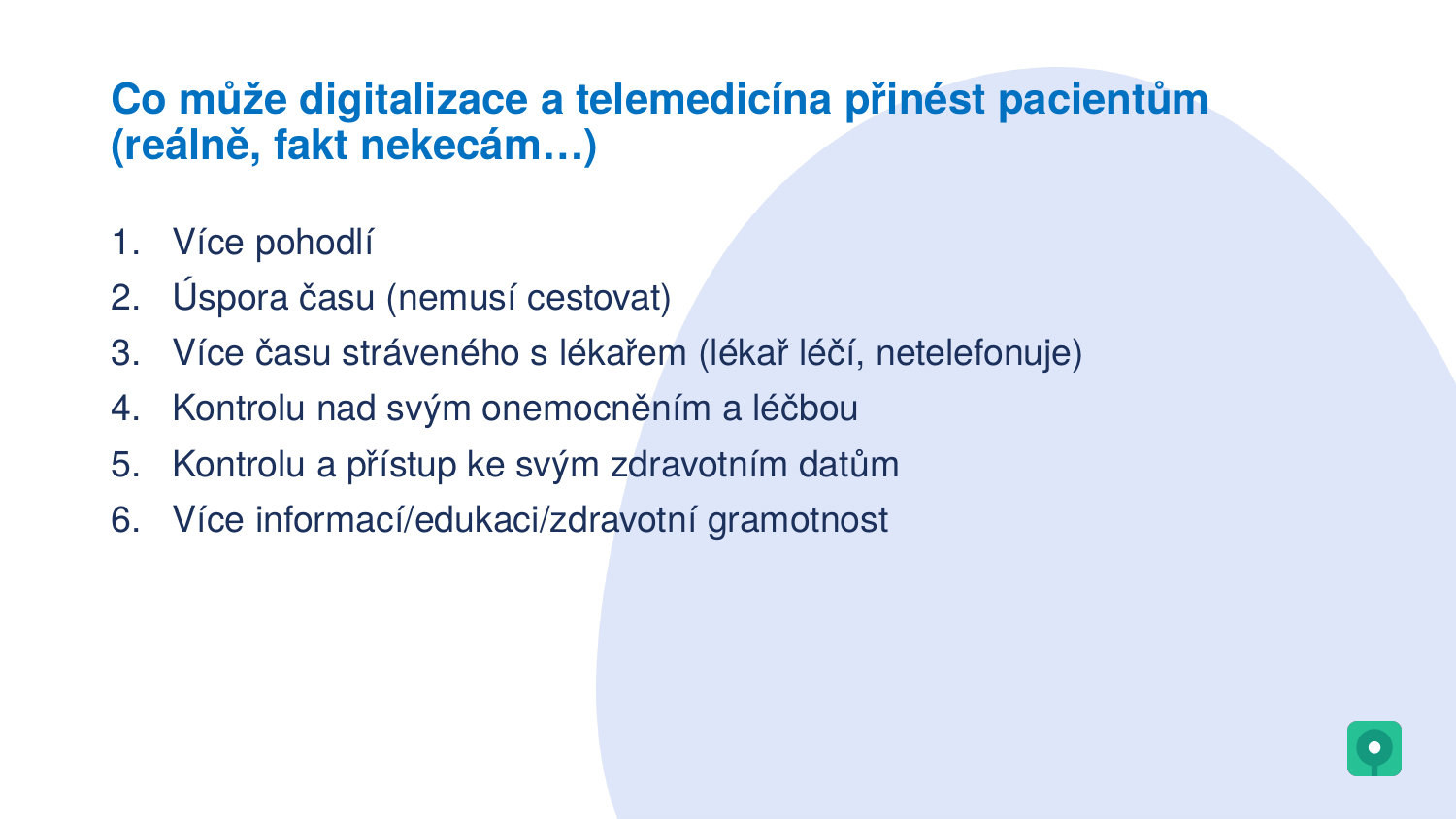

# Co může digitalizace a telemedicína přinést pacientům (reálně, fakt nekecám…)
Více pohodlí
Úspora času (nemusí cestovat)
Více času stráveného s lékařem (lékař léčí, netelefonuje)
Kontrolu nad svým onemocněním a léčbou
Kontrolu a přístup ke svým zdravotním datům
Více informací/edukaci/zdravotní gramotnost